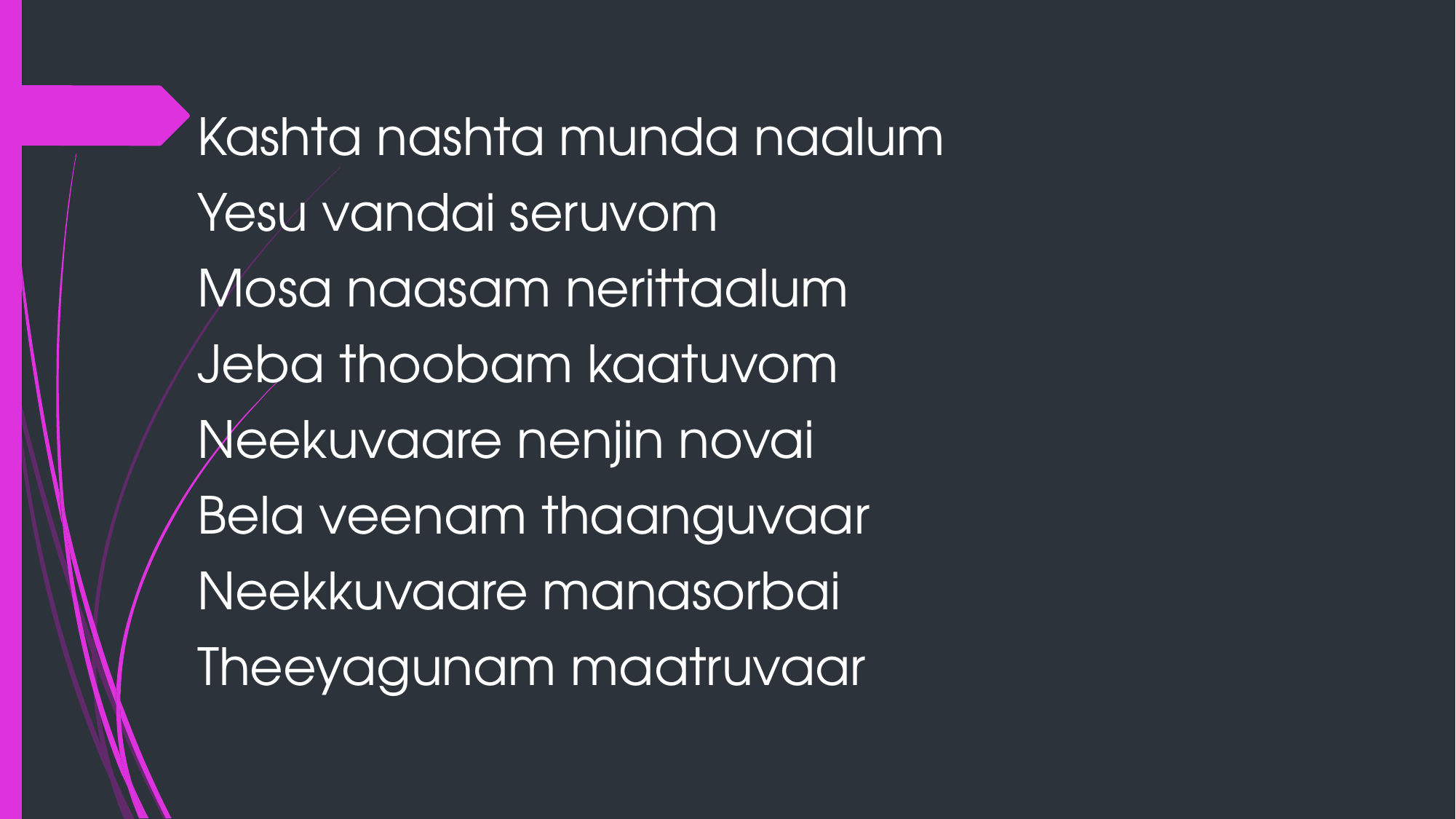

Kashta nashta munda naalum
Yesu vandai seruvom
Mosa naasam nerittaalum
Jeba thoobam kaatuvom
Neekuvaare nenjin novai
Bela veenam thaanguvaar
Neekkuvaare manasorbai
Theeyagunam maatruvaar